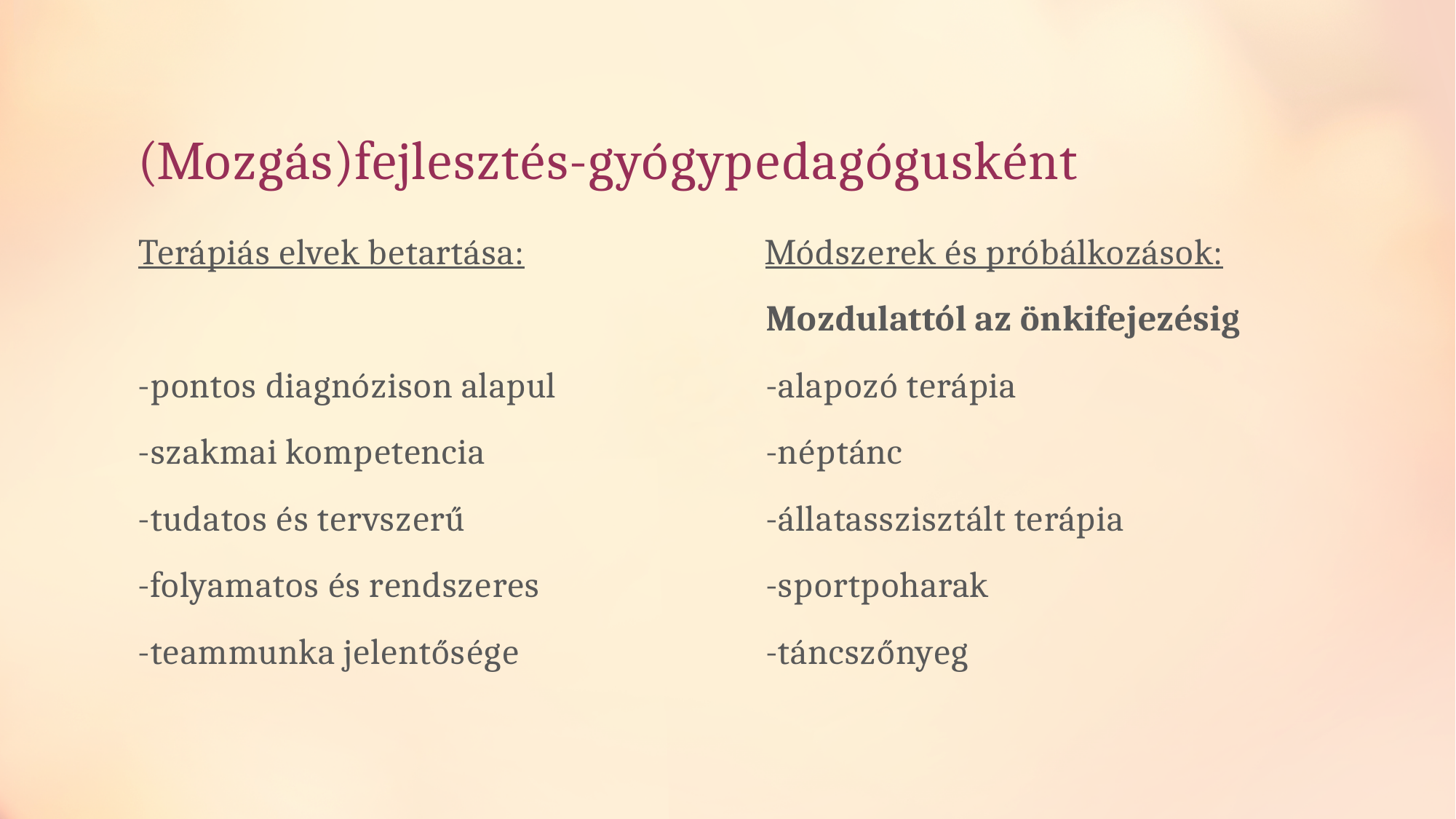

# (Mozgás)fejlesztés-gyógypedagógusként
Terápiás elvek betartása:

-pontos diagnózison alapul
-szakmai kompetencia
-tudatos és tervszerű
-folyamatos és rendszeres
-teammunka jelentősége

Módszerek és próbálkozások:
Mozdulattól az önkifejezésig
-alapozó terápia
-néptánc
-állatasszisztált terápia
-sportpoharak
-táncszőnyeg